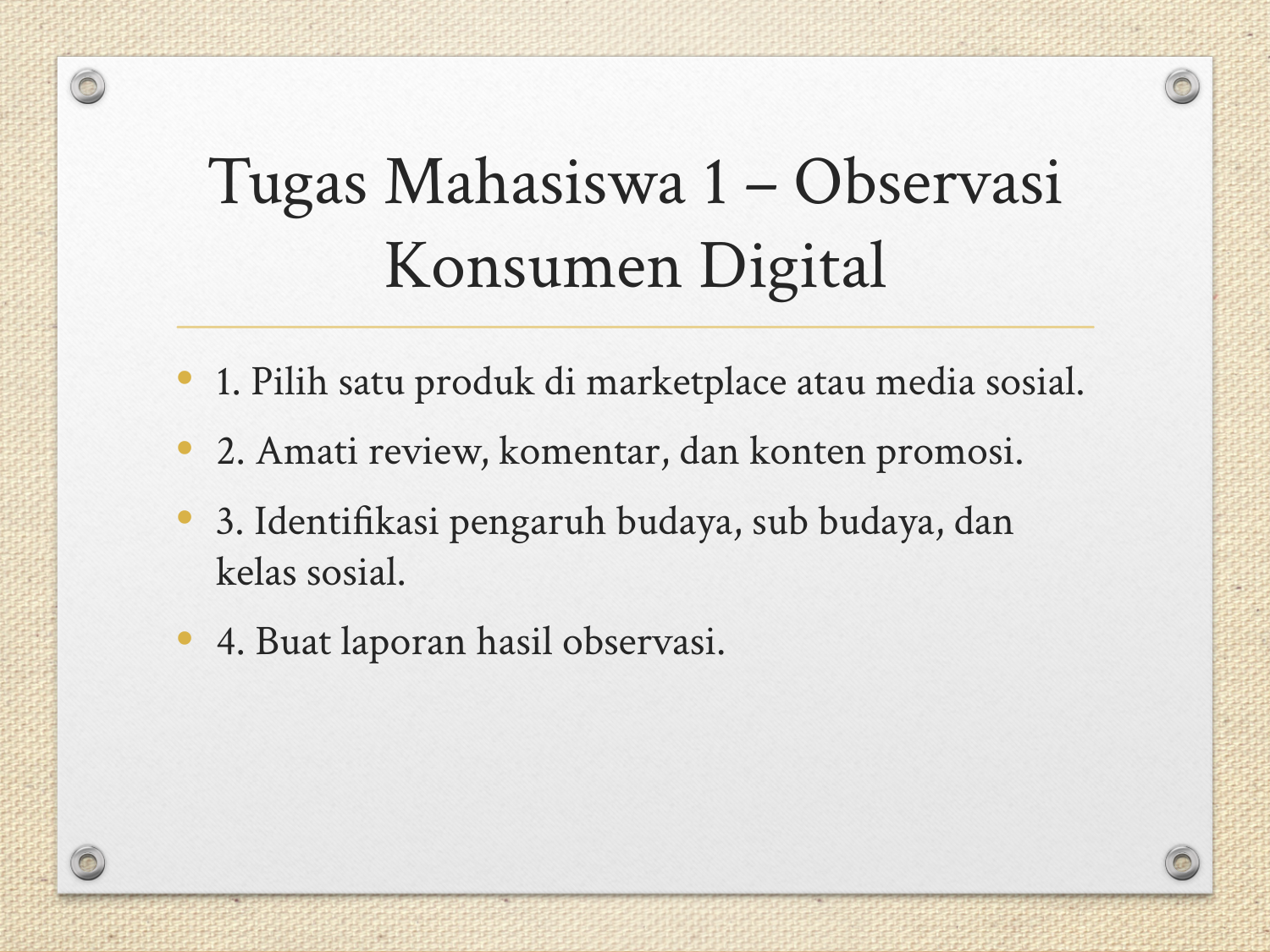

# Tugas Mahasiswa 1 – Observasi Konsumen Digital
1. Pilih satu produk di marketplace atau media sosial.
2. Amati review, komentar, dan konten promosi.
3. Identifikasi pengaruh budaya, sub budaya, dan kelas sosial.
4. Buat laporan hasil observasi.